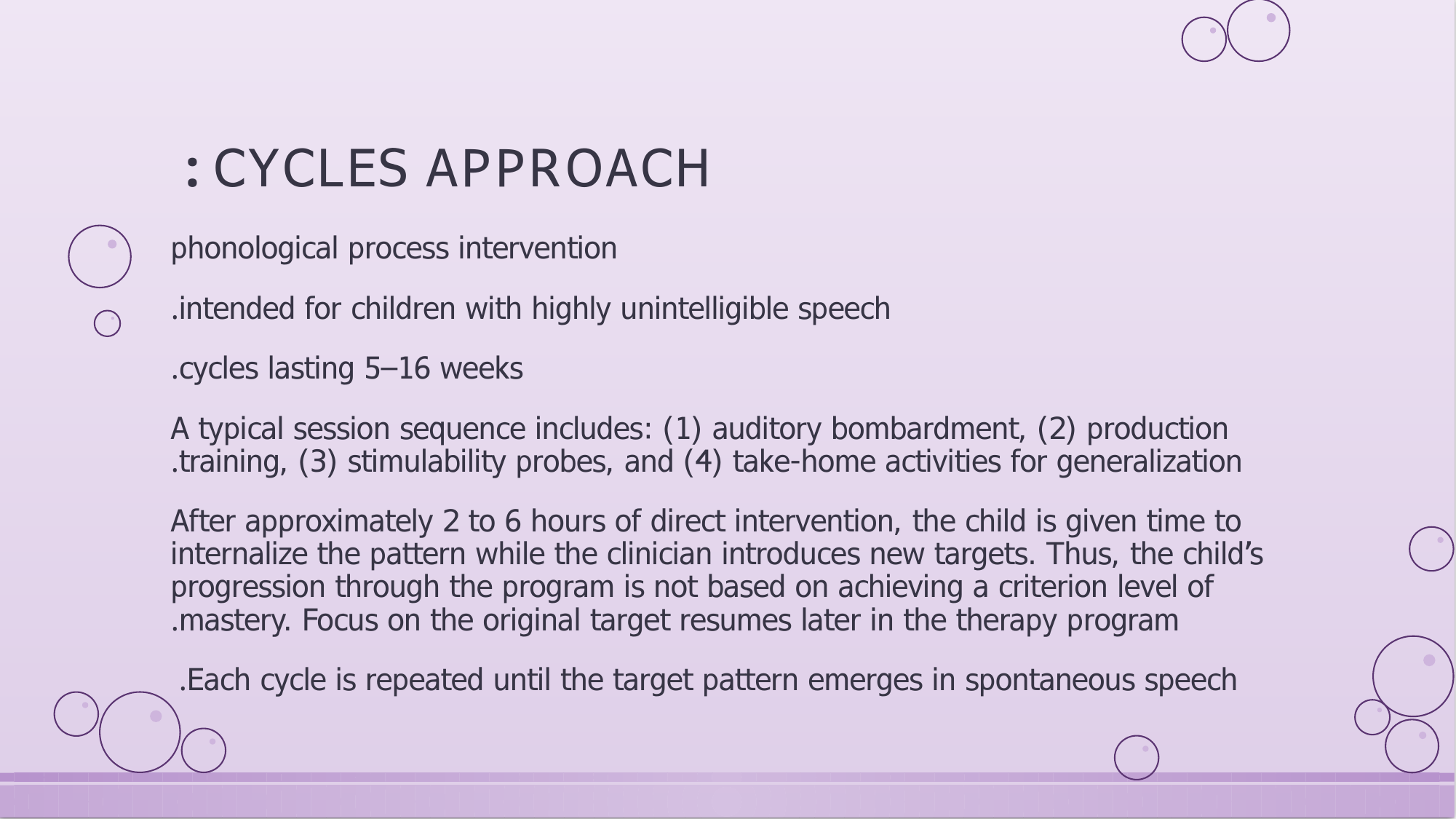

# CYCLES APPROACH :
phonological process intervention
intended for children with highly unintelligible speech.
cycles lasting 5–16 weeks.
A typical session sequence includes: (1) auditory bombardment, (2) production training, (3) stimulability probes, and (4) take-home activities for generalization.
After approximately 2 to 6 hours of direct intervention, the child is given time to internalize the pattern while the clinician introduces new targets. Thus, the child’s progression through the program is not based on achieving a criterion level of mastery. Focus on the original target resumes later in the therapy program.
Each cycle is repeated until the target pattern emerges in spontaneous speech.